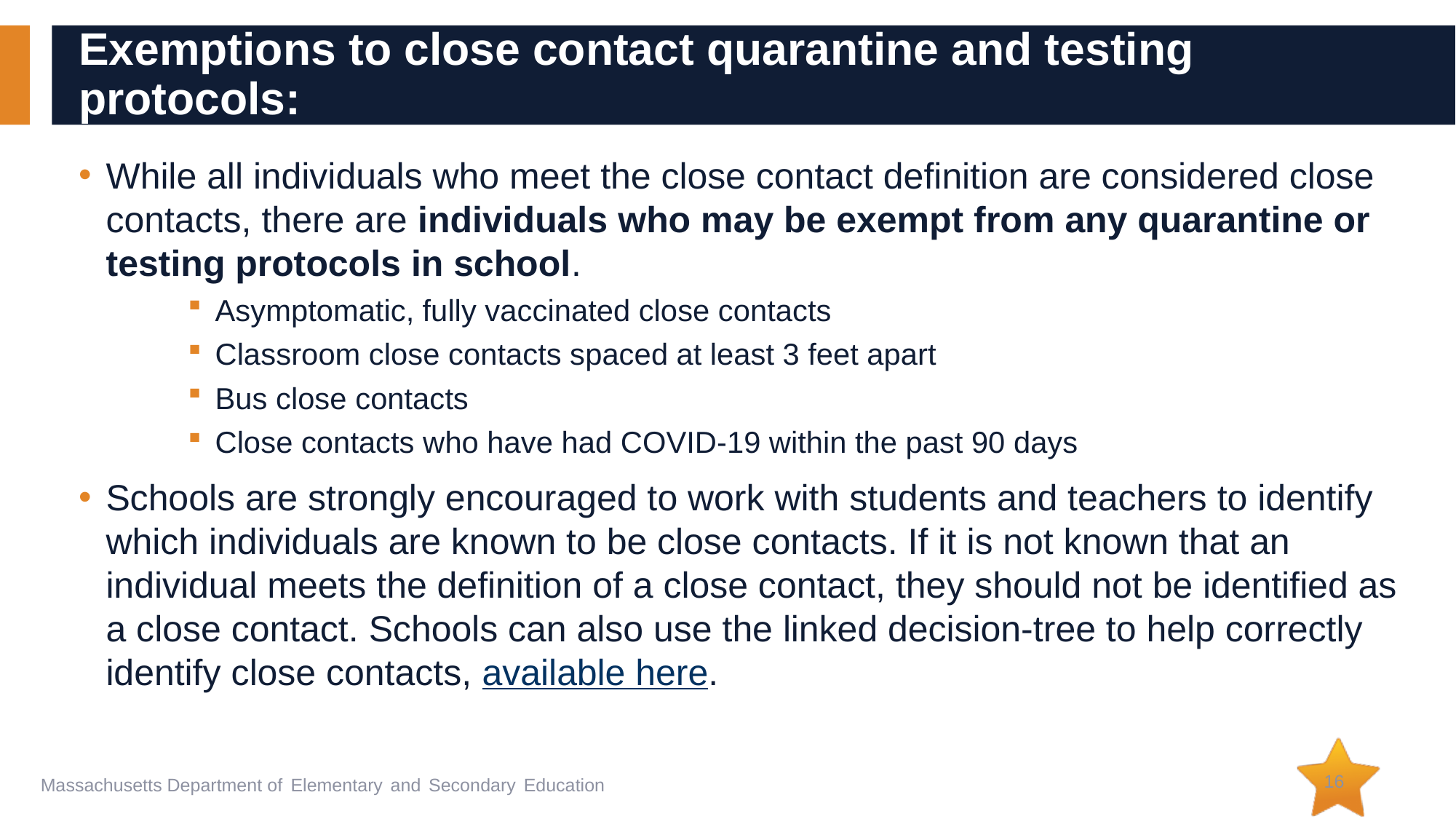

# Exemptions to close contact quarantine and testing protocols:
While all individuals who meet the close contact definition are considered close contacts, there are individuals who may be exempt from any quarantine or testing protocols in school.
Asymptomatic, fully vaccinated close contacts
Classroom close contacts spaced at least 3 feet apart
Bus close contacts
Close contacts who have had COVID-19 within the past 90 days
Schools are strongly encouraged to work with students and teachers to identify which individuals are known to be close contacts. If it is not known that an individual meets the definition of a close contact, they should not be identified as a close contact. Schools can also use the linked decision-tree to help correctly identify close contacts, available here.

16